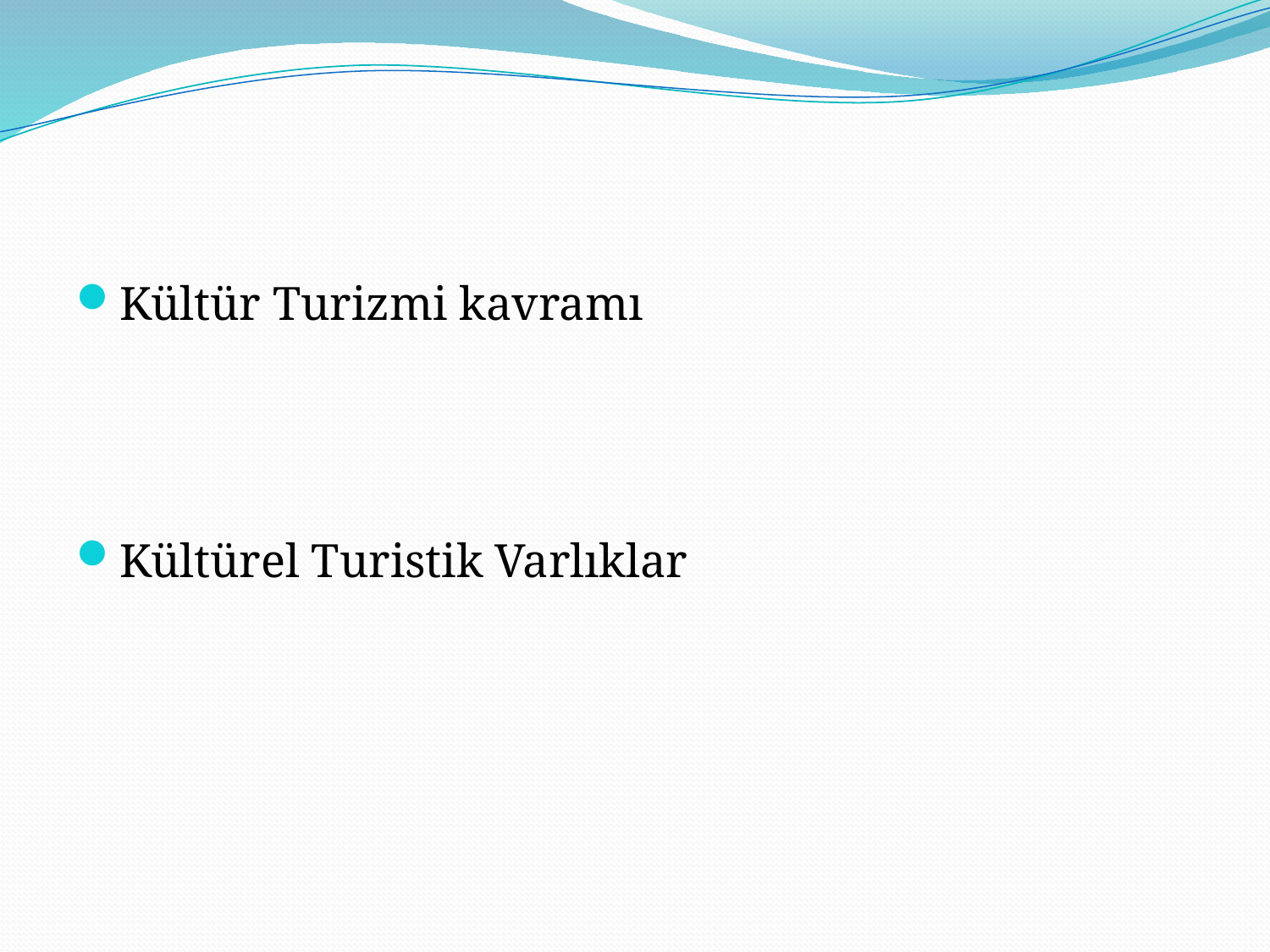

#
Kültür Turizmi kavramı

Kültürel Turistik Varlıklar